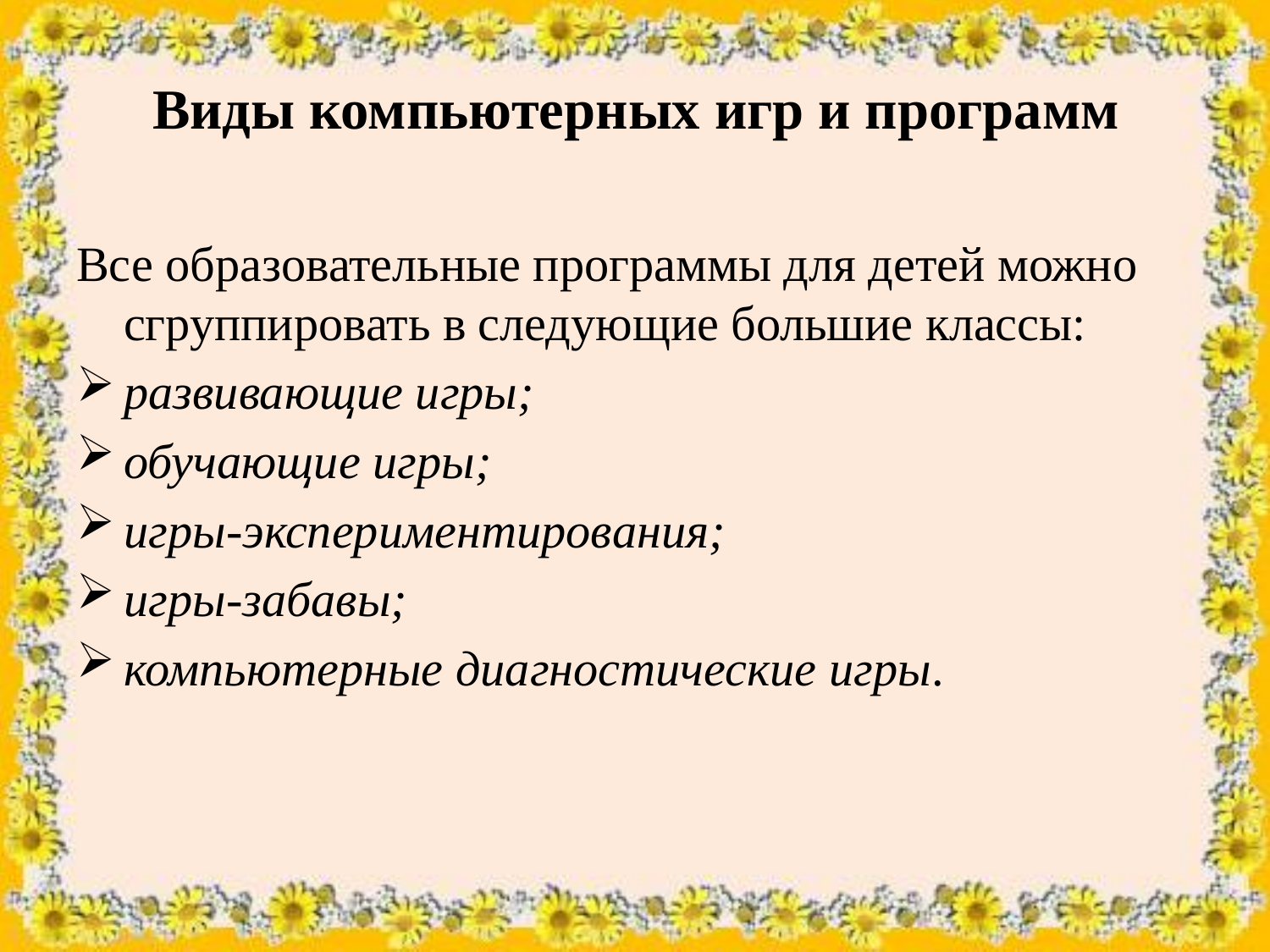

# Виды компьютерных игр и программ

Все образовательные программы для детей можно сгруппировать в следующие большие классы:
развивающие игры;
обучающие игры;
игры-экспериментирования;
игры-забавы;
компьютерные диагностические игры.